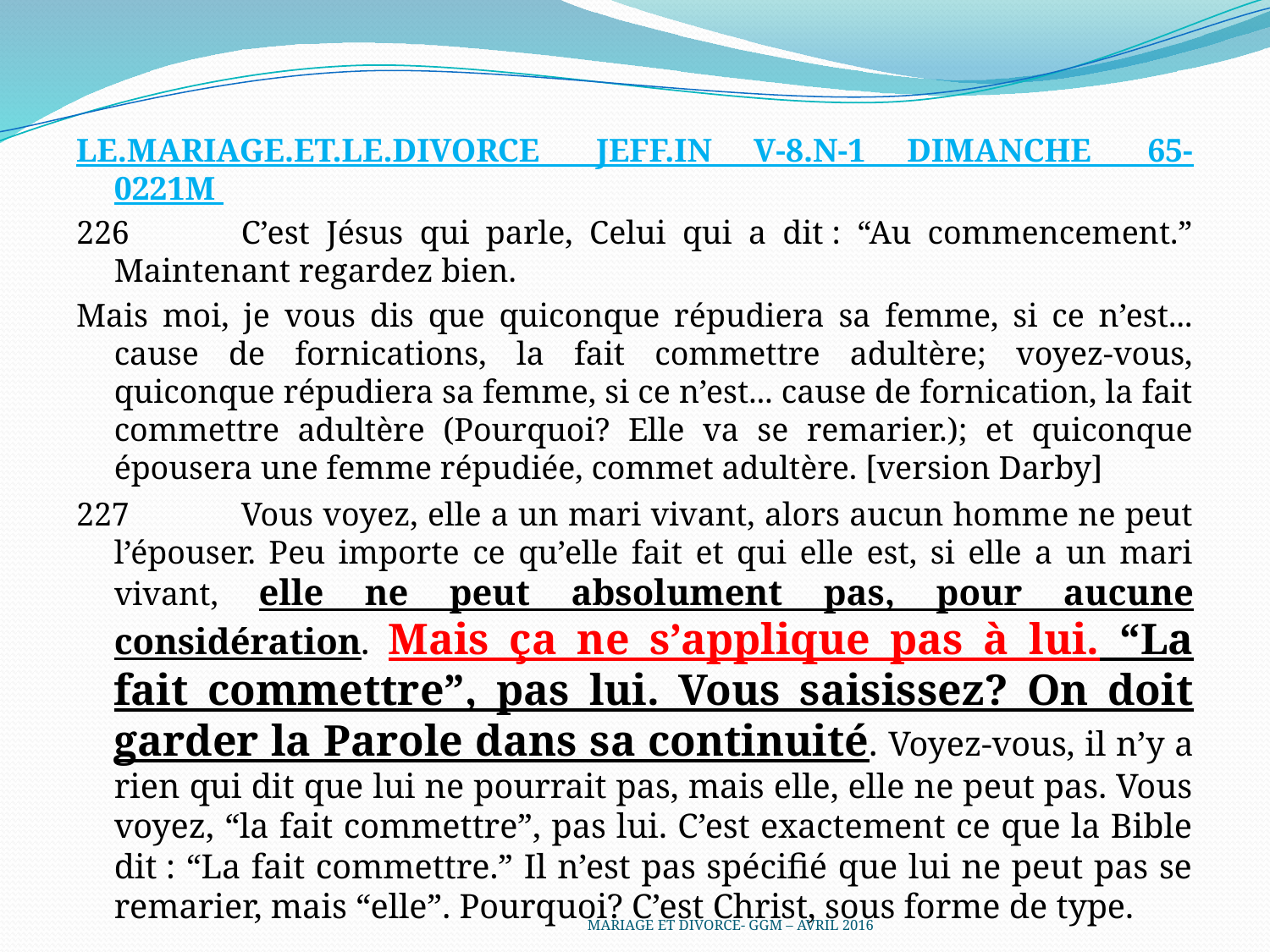

LE.MARIAGE.ET.LE.DIVORCE_  JEFF.IN  V-8.N-1  DIMANCHE_  65-0221M
226	C’est Jésus qui parle, Celui qui a dit : “Au commencement.” Maintenant regardez bien.
Mais moi, je vous dis que quiconque répudiera sa femme, si ce n’est... cause de fornications, la fait commettre adultère; voyez-vous, quiconque répudiera sa femme, si ce n’est... cause de fornication, la fait commettre adultère (Pourquoi? Elle va se remarier.); et quiconque épousera une femme répudiée, commet adultère. [version Darby]
227	Vous voyez, elle a un mari vivant, alors aucun homme ne peut l’épouser. Peu importe ce qu’elle fait et qui elle est, si elle a un mari vivant, elle ne peut absolument pas, pour aucune considération. Mais ça ne s’applique pas à lui. “La fait commettre”, pas lui. Vous saisissez? On doit garder la Parole dans sa continuité. Voyez-vous, il n’y a rien qui dit que lui ne pourrait pas, mais elle, elle ne peut pas. Vous voyez, “la fait commettre”, pas lui. C’est exactement ce que la Bible dit : “La fait commettre.” Il n’est pas spécifié que lui ne peut pas se remarier, mais “elle”. Pourquoi? C’est Christ, sous forme de type.

MARIAGE ET DIVORCE- GGM – AVRIL 2016